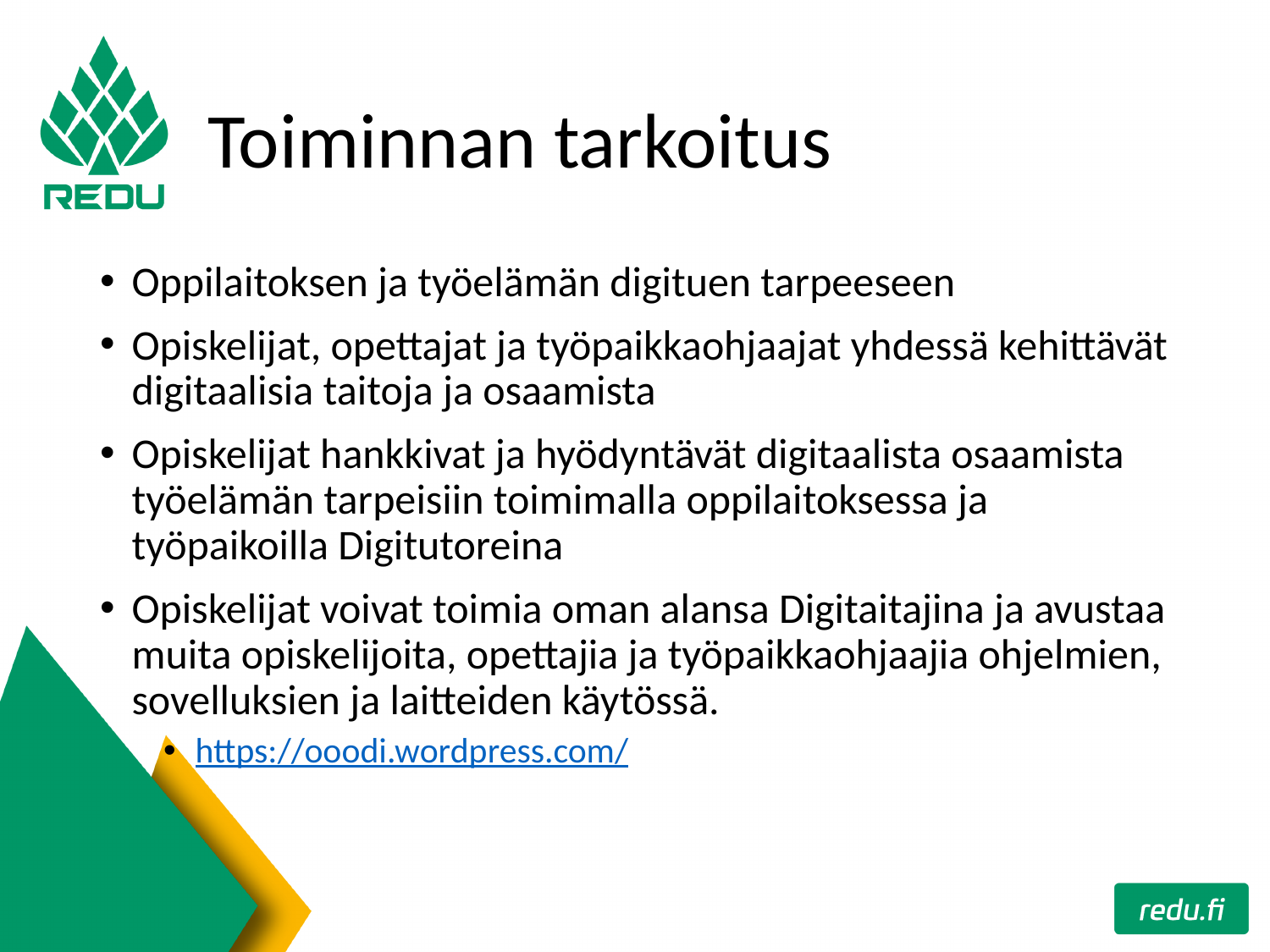

# Toiminnan tarkoitus
Oppilaitoksen ja työelämän digituen tarpeeseen
Opiskelijat, opettajat ja työpaikkaohjaajat yhdessä kehittävät digitaalisia taitoja ja osaamista
Opiskelijat hankkivat ja hyödyntävät digitaalista osaamista työelämän tarpeisiin toimimalla oppilaitoksessa ja työpaikoilla Digitutoreina
Opiskelijat voivat toimia oman alansa Digitaitajina ja avustaa muita opiskelijoita, opettajia ja työpaikkaohjaajia ohjelmien, sovelluksien ja laitteiden käytössä.
https://ooodi.wordpress.com/